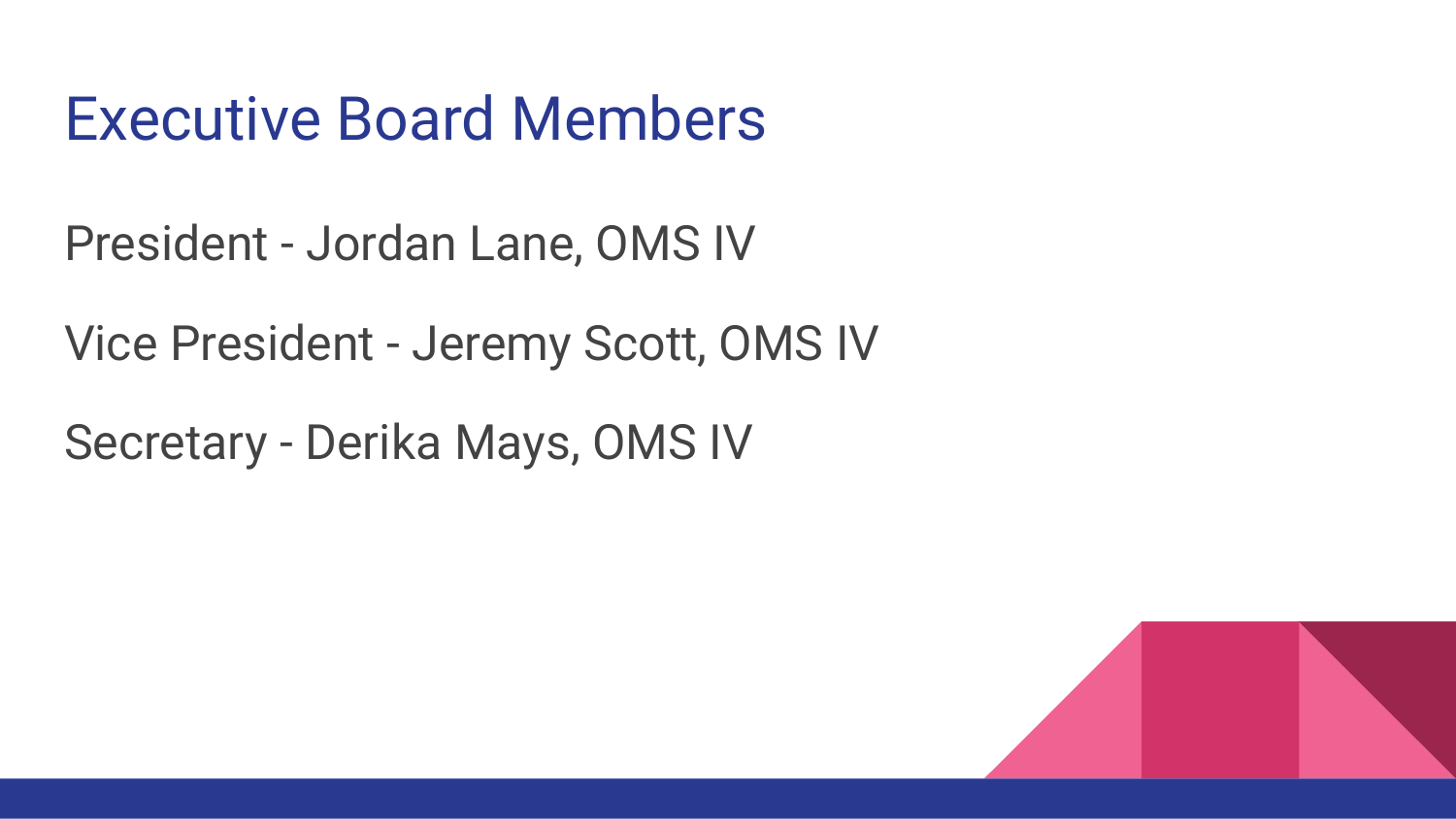

# Executive Board Members
President - Jordan Lane, OMS IV
Vice President - Jeremy Scott, OMS IV
Secretary - Derika Mays, OMS IV